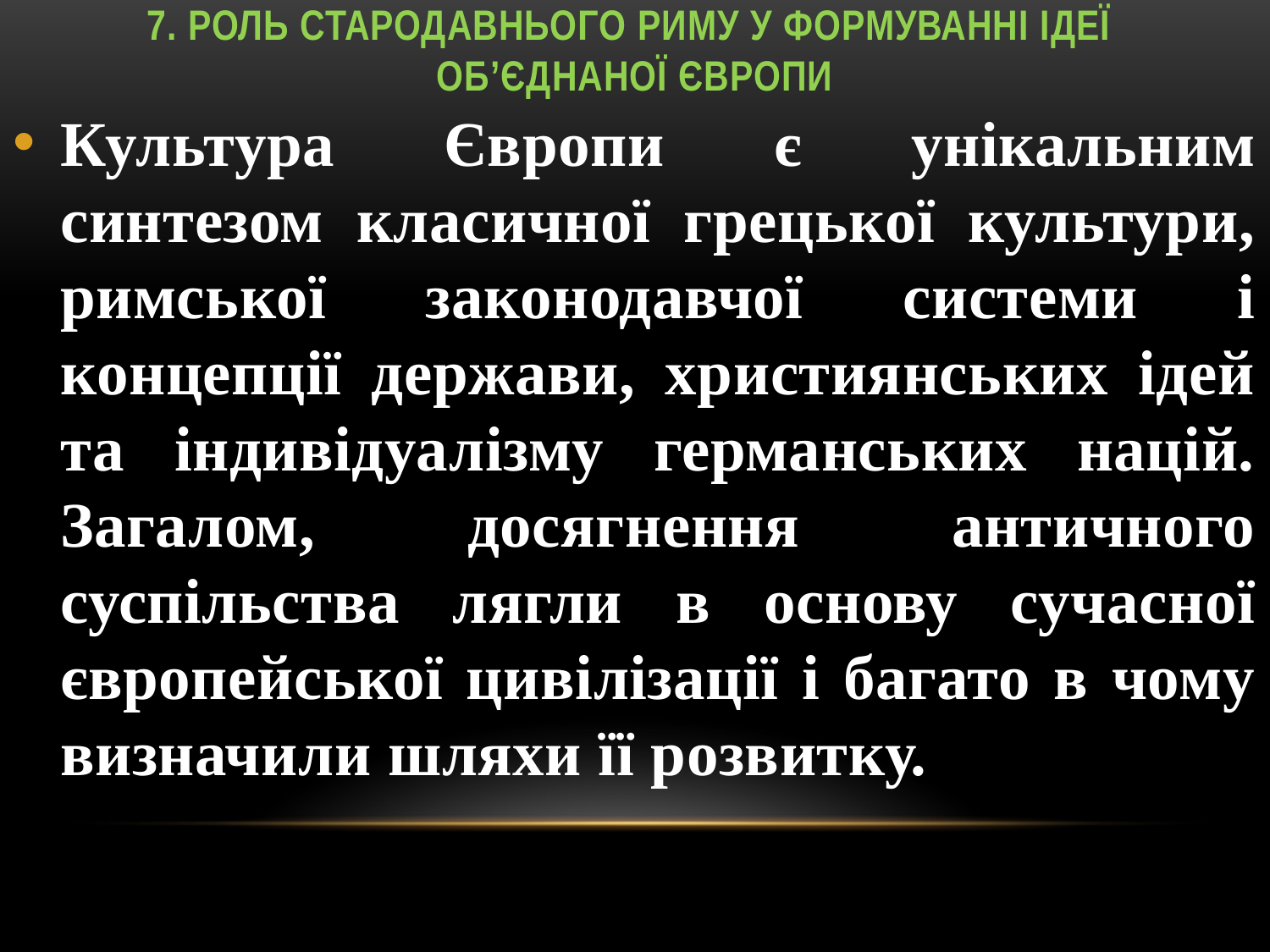

# 7. Роль Стародавнього Риму у формуванні ідеї об’єднаної Європи
Культура Європи є унікальним синтезом класичної грецької культури, римської законодавчої системи і концепції держави, християнських ідей та індивідуалізму германських націй. Загалом, досягнення античного суспільства лягли в основу сучасної європейської цивілізації і багато в чому визначили шляхи її розвитку.